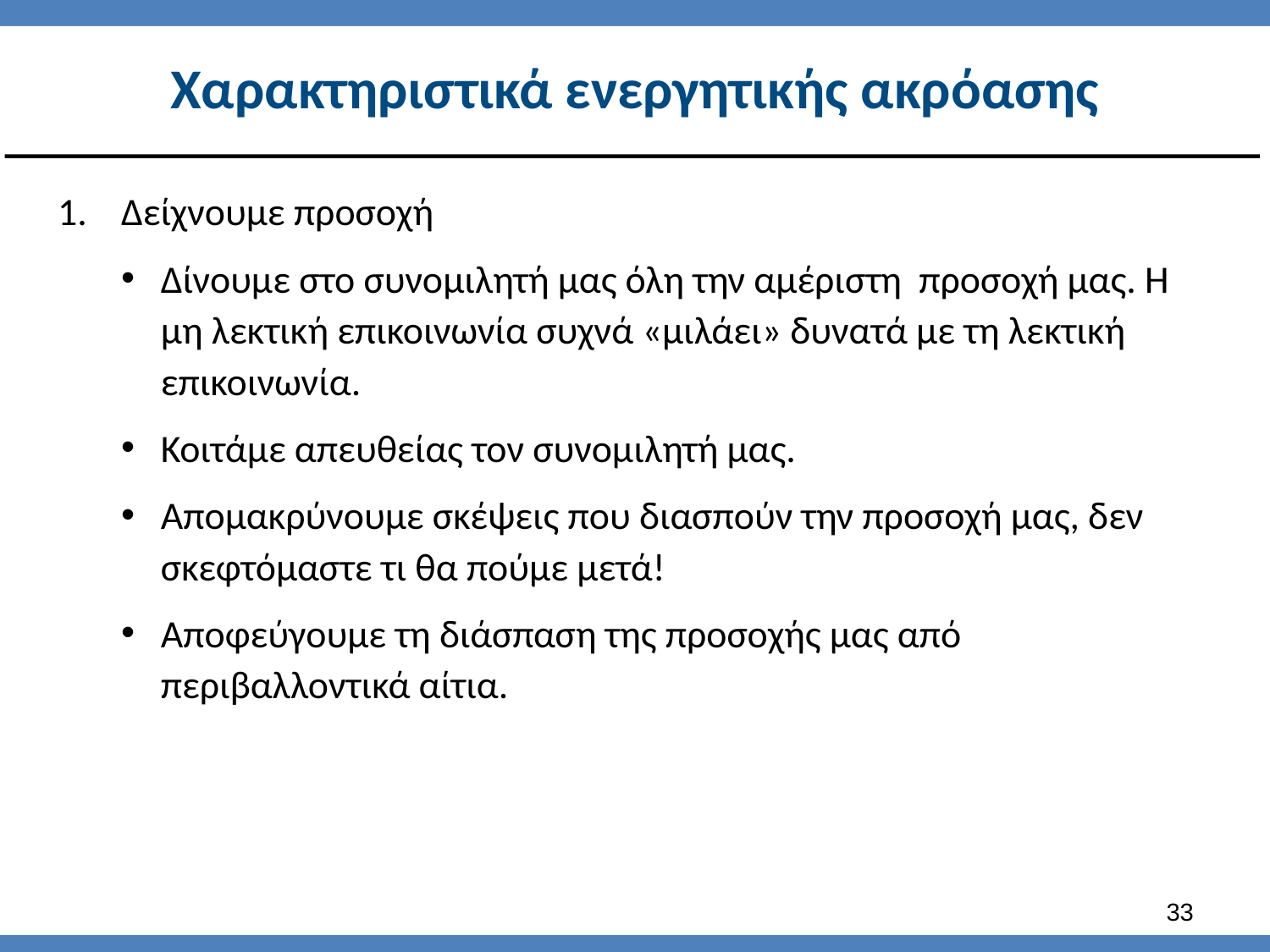

# Χαρακτηριστικά ενεργητικής ακρόασης
Δείχνουμε προσοχή
Δίνουμε στο συνομιλητή μας όλη την αμέριστη  προσοχή μας. Η μη λεκτική επικοινωνία συχνά «μιλάει» δυνατά με τη λεκτική επικοινωνία.
Κοιτάμε απευθείας τον συνομιλητή μας.
Απομακρύνουμε σκέψεις που διασπούν την προσοχή μας, δεν σκεφτόμαστε τι θα πούμε μετά!
Αποφεύγουμε τη διάσπαση της προσοχής μας από περιβαλλοντικά αίτια.

33